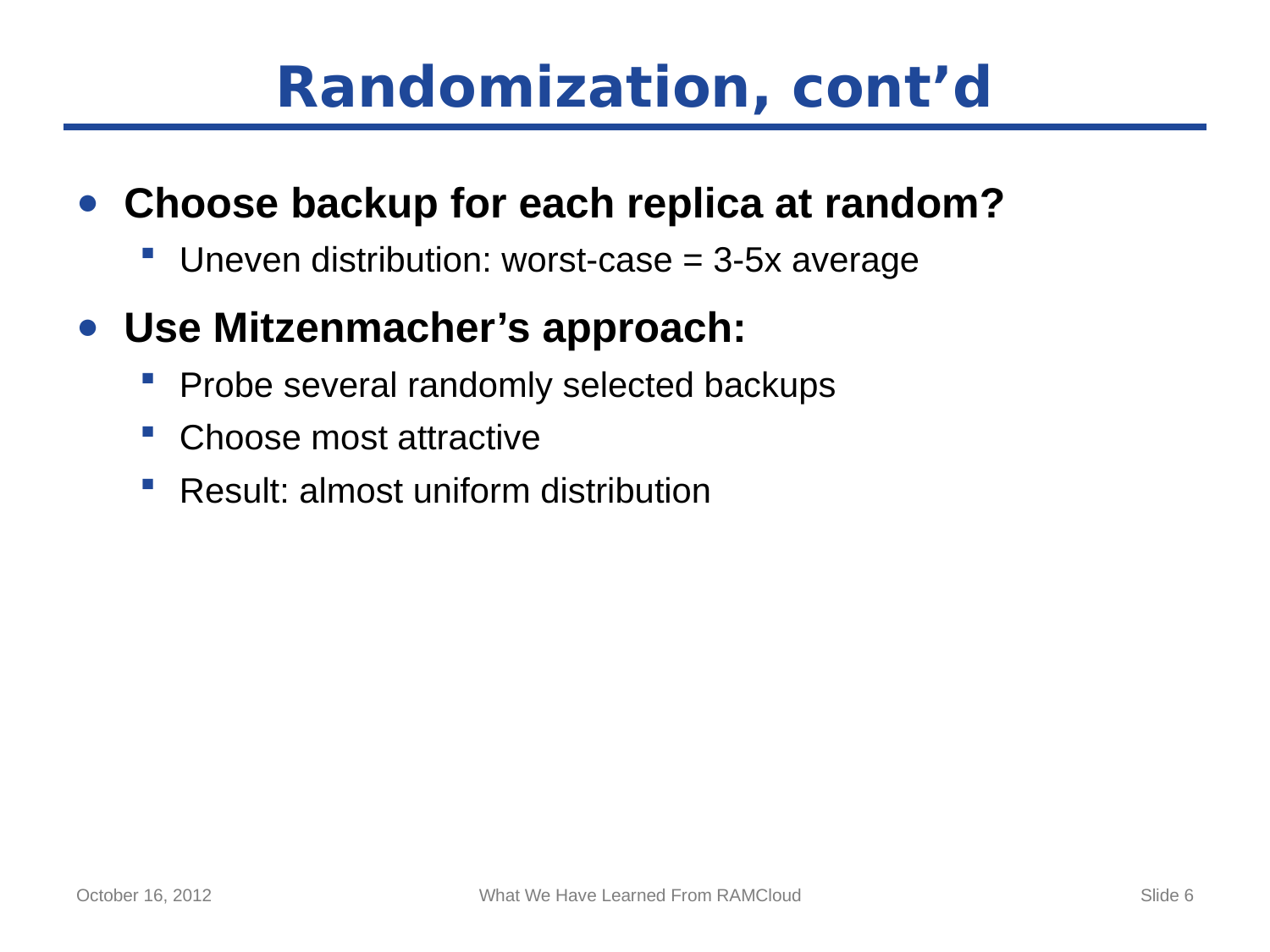

# Randomization, cont’d
Choose backup for each replica at random?
Uneven distribution: worst-case = 3-5x average
Use Mitzenmacher’s approach:
Probe several randomly selected backups
Choose most attractive
Result: almost uniform distribution
October 16, 2012
What We Have Learned From RAMCloud
Slide 6